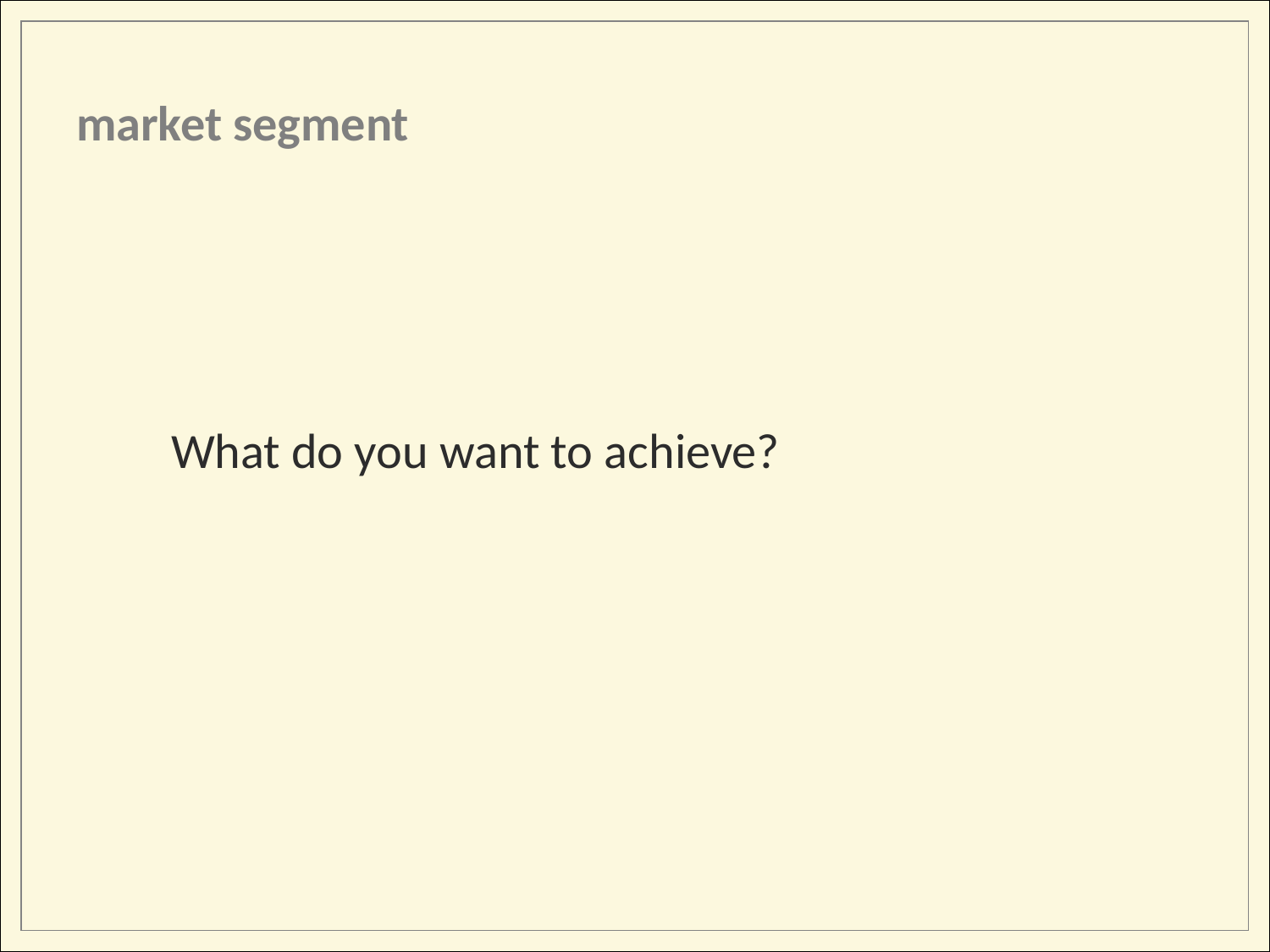

market segment
What do you want to achieve?